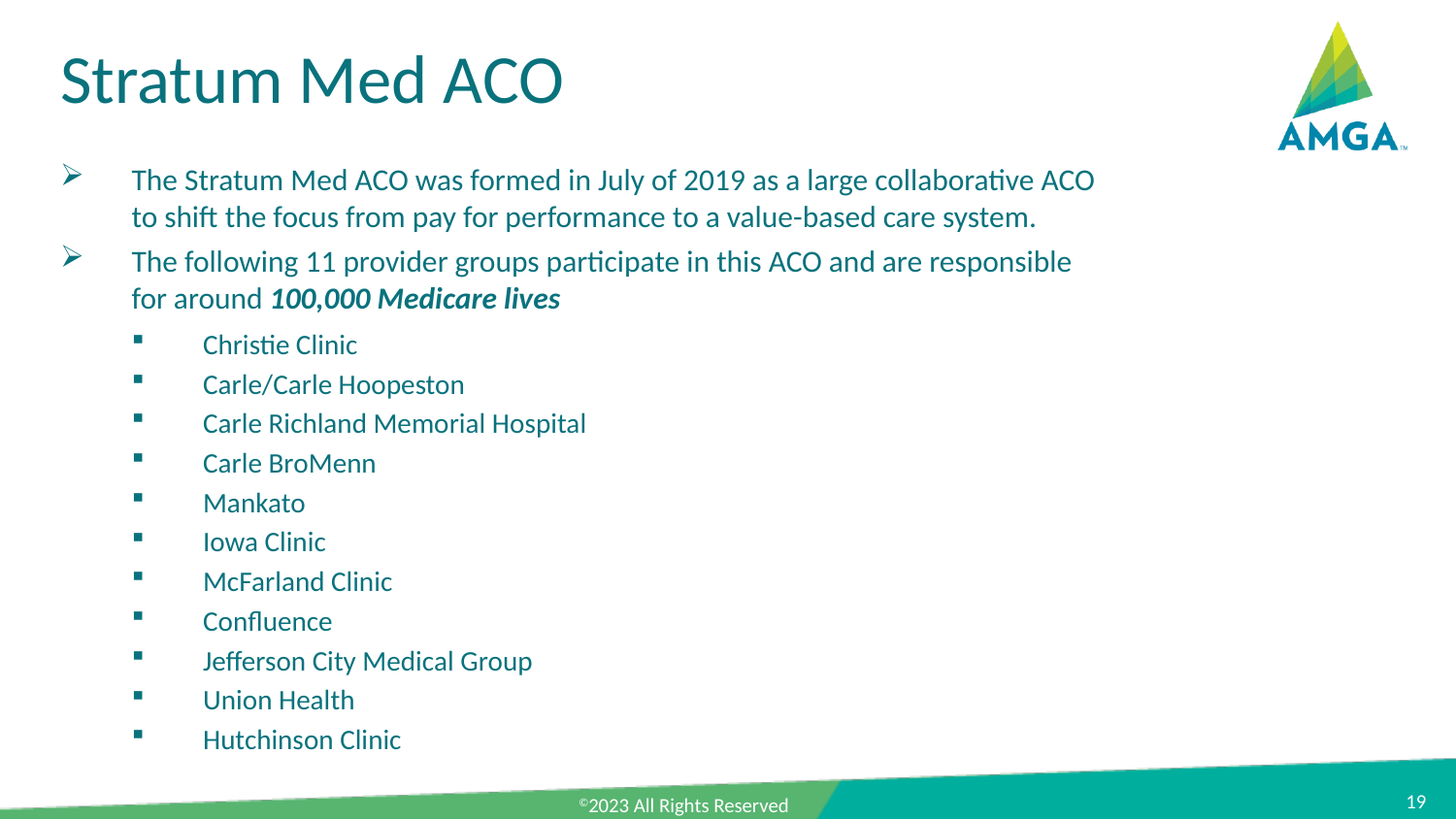

# Stratum Med ACO
The Stratum Med ACO was formed in July of 2019 as a large collaborative ACO to shift the focus from pay for performance to a value-based care system.
The following 11 provider groups participate in this ACO and are responsible for around 100,000 Medicare lives
Christie Clinic
Carle/Carle Hoopeston
Carle Richland Memorial Hospital
Carle BroMenn
Mankato
Iowa Clinic
McFarland Clinic
Confluence
Jefferson City Medical Group
Union Health
Hutchinson Clinic